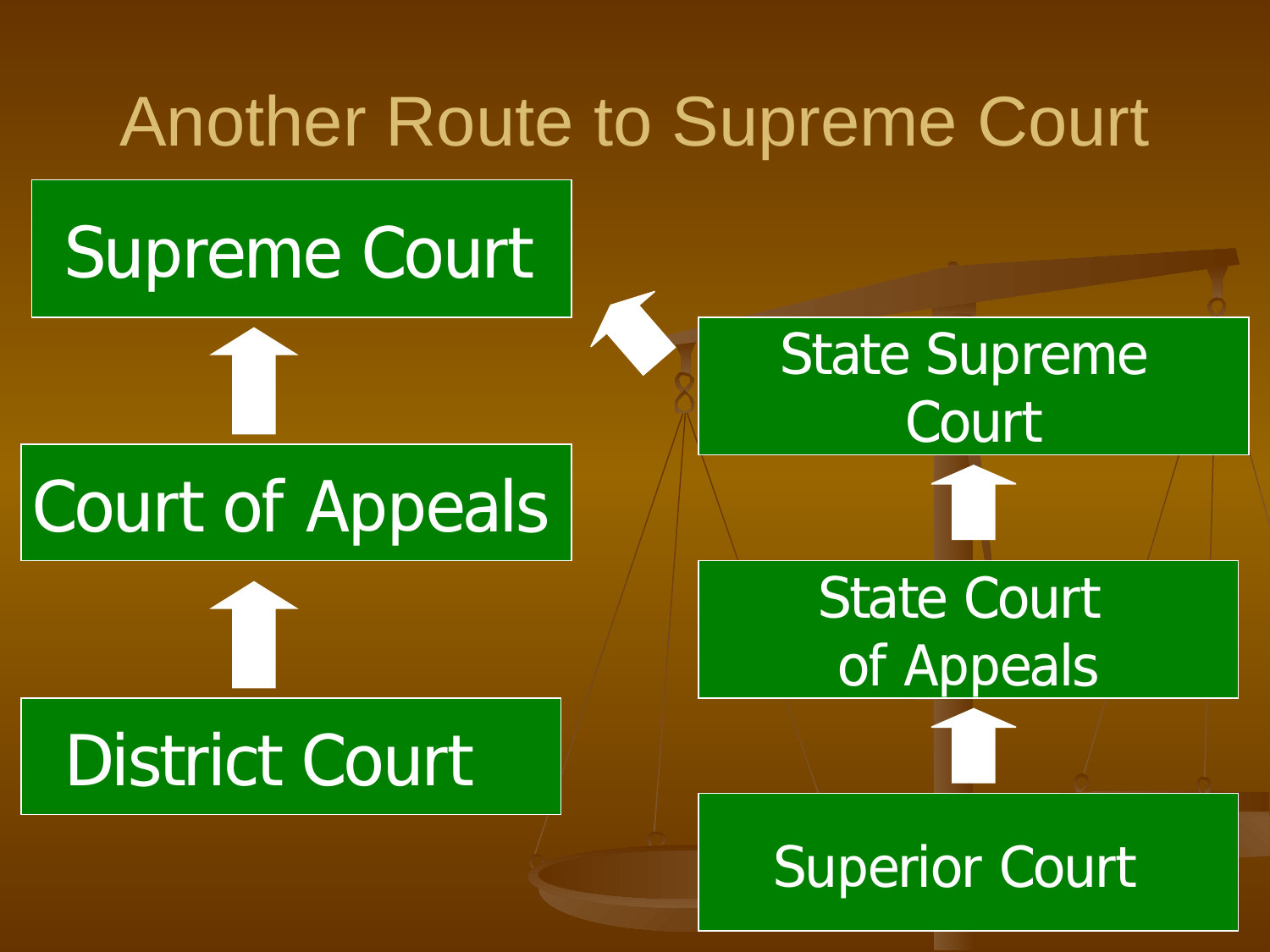

# Another Route to Supreme Court

Supreme Court

State Supreme
Court

Court of Appeals

State Court
of Appeals

District Court

Superior Court